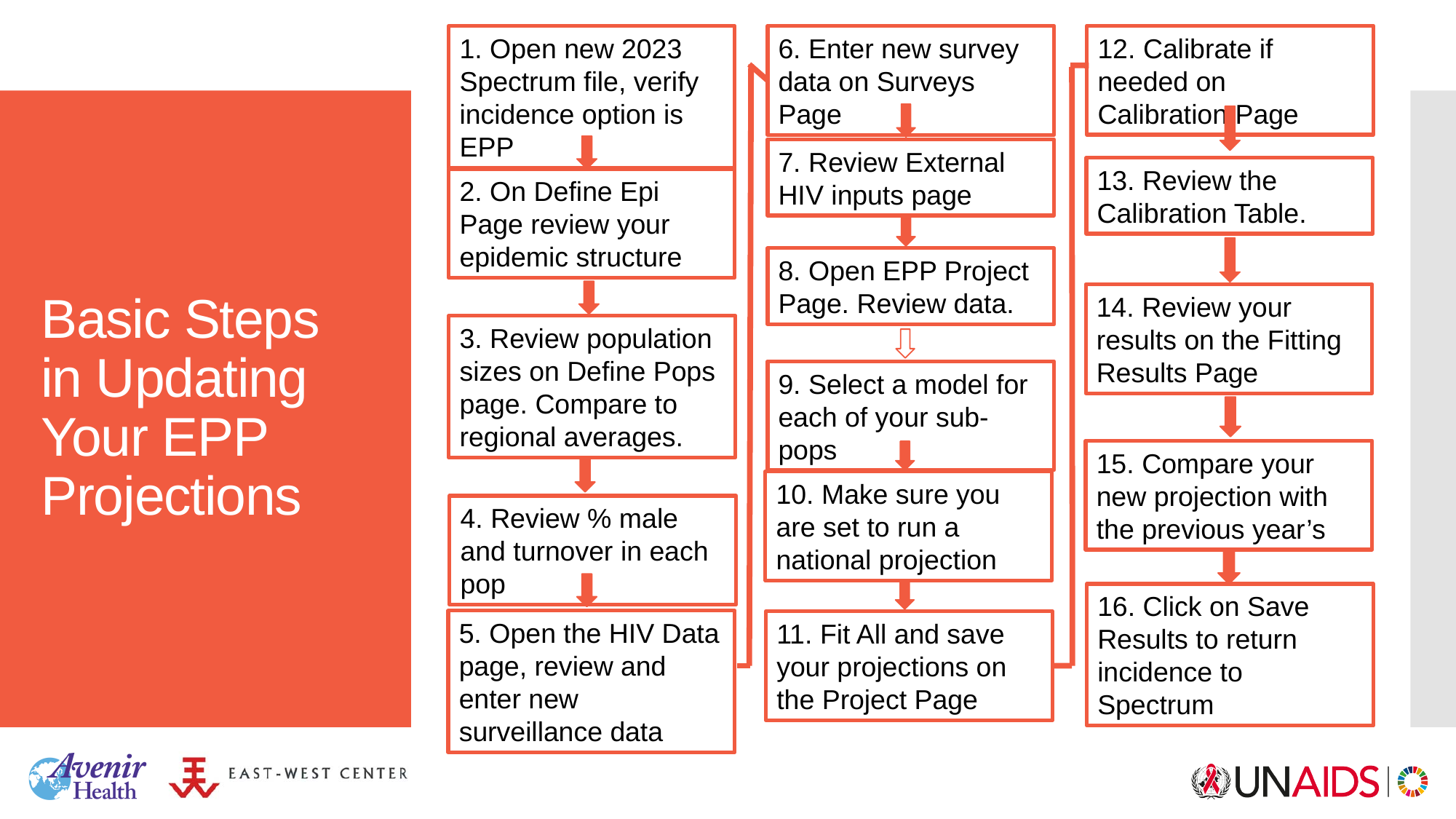

12. Calibrate if needed on Calibration Page
6. Enter new survey data on Surveys Page
1. Open new 2023 Spectrum file, verify incidence option is EPP

# Basic Steps in Updating Your EPP Projections

7. Review External HIV inputs page
13. Review the Calibration Table.
2. On Define Epi Page review your epidemic structure

8. Open EPP Project Page. Review data.

14. Review your results on the Fitting Results Page
3. Review population sizes on Define Pops page. Compare to regional averages.

9. Select a model for each of your sub-pops

15. Compare your new projection with the previous year’s

10. Make sure you are set to run a national projection
4. Review % male and turnover in each pop

16. Click on Save Results to return incidence to Spectrum
5. Open the HIV Data page, review and enter new surveillance data
11. Fit All and save your projections on the Project Page